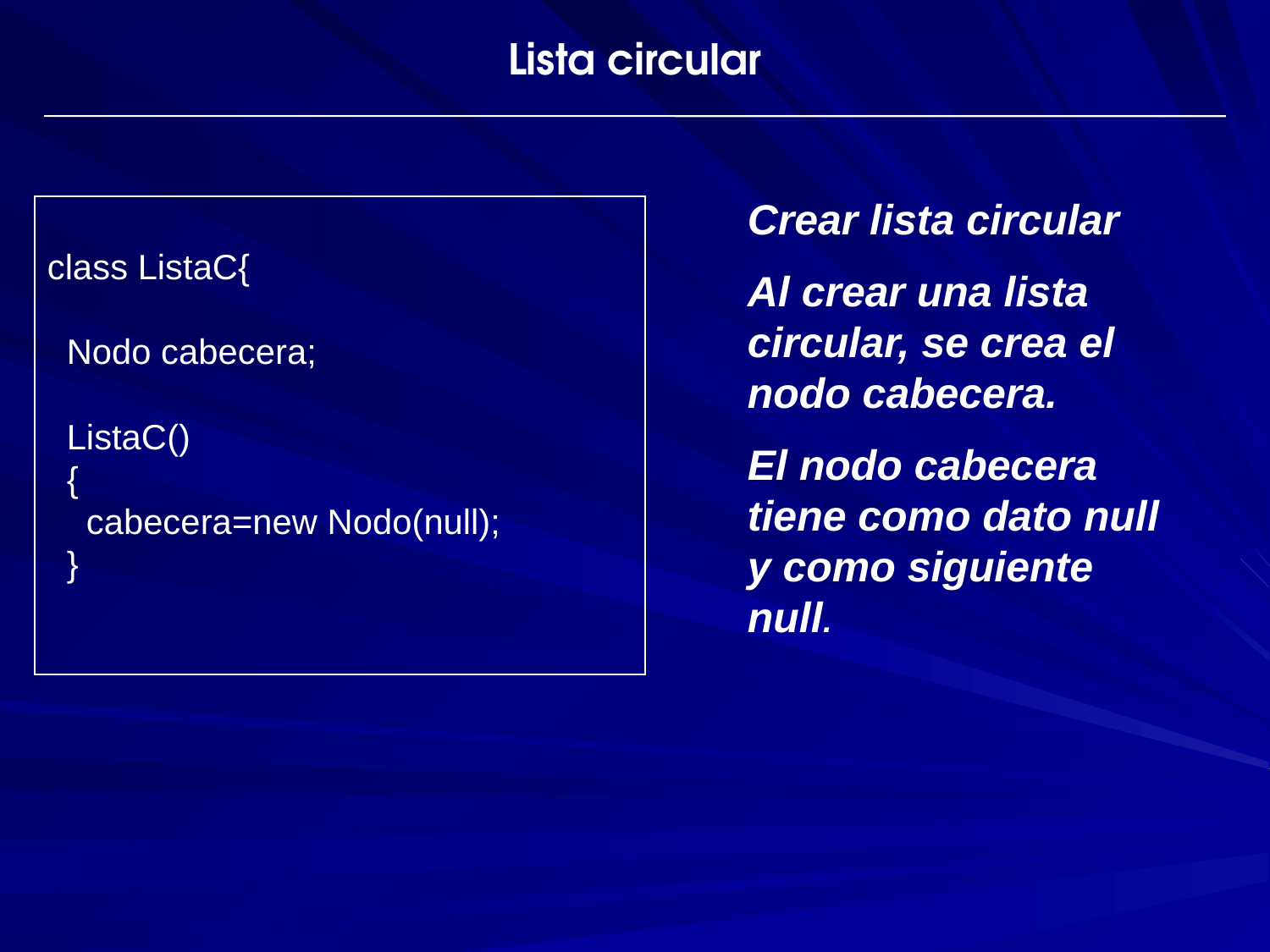

Lista circular

Crear lista circular
Al crear una lista circular, se crea el nodo cabecera.
El nodo cabecera tiene como dato null y como siguiente null.

class ListaC{

  Nodo cabecera;

  ListaC()
  {
    cabecera=new Nodo(null);
  }